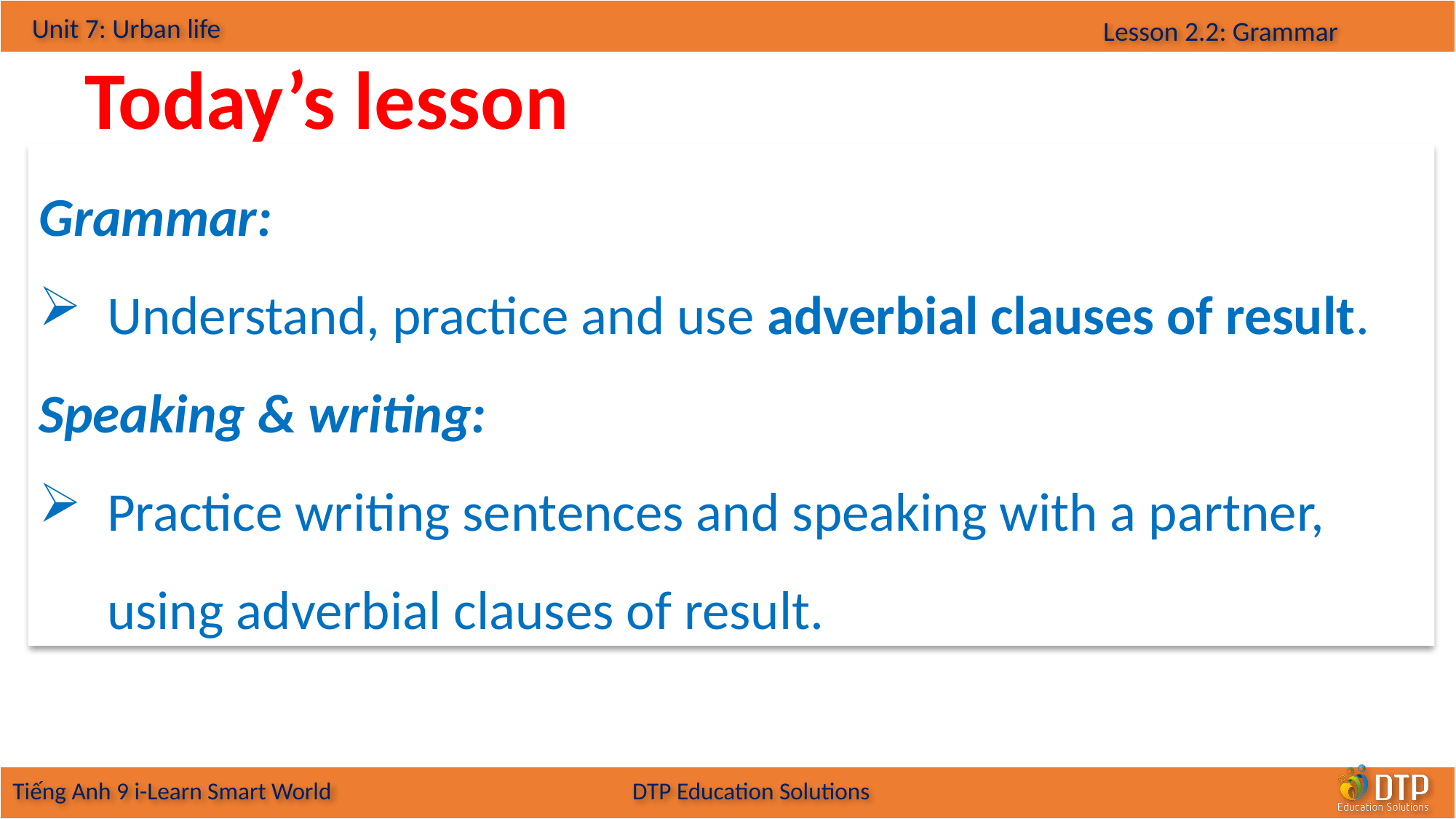

Today’s lesson
Grammar:
Understand, practice and use adverbial clauses of result.
Speaking & writing:
Practice writing sentences and speaking with a partner, using adverbial clauses of result.